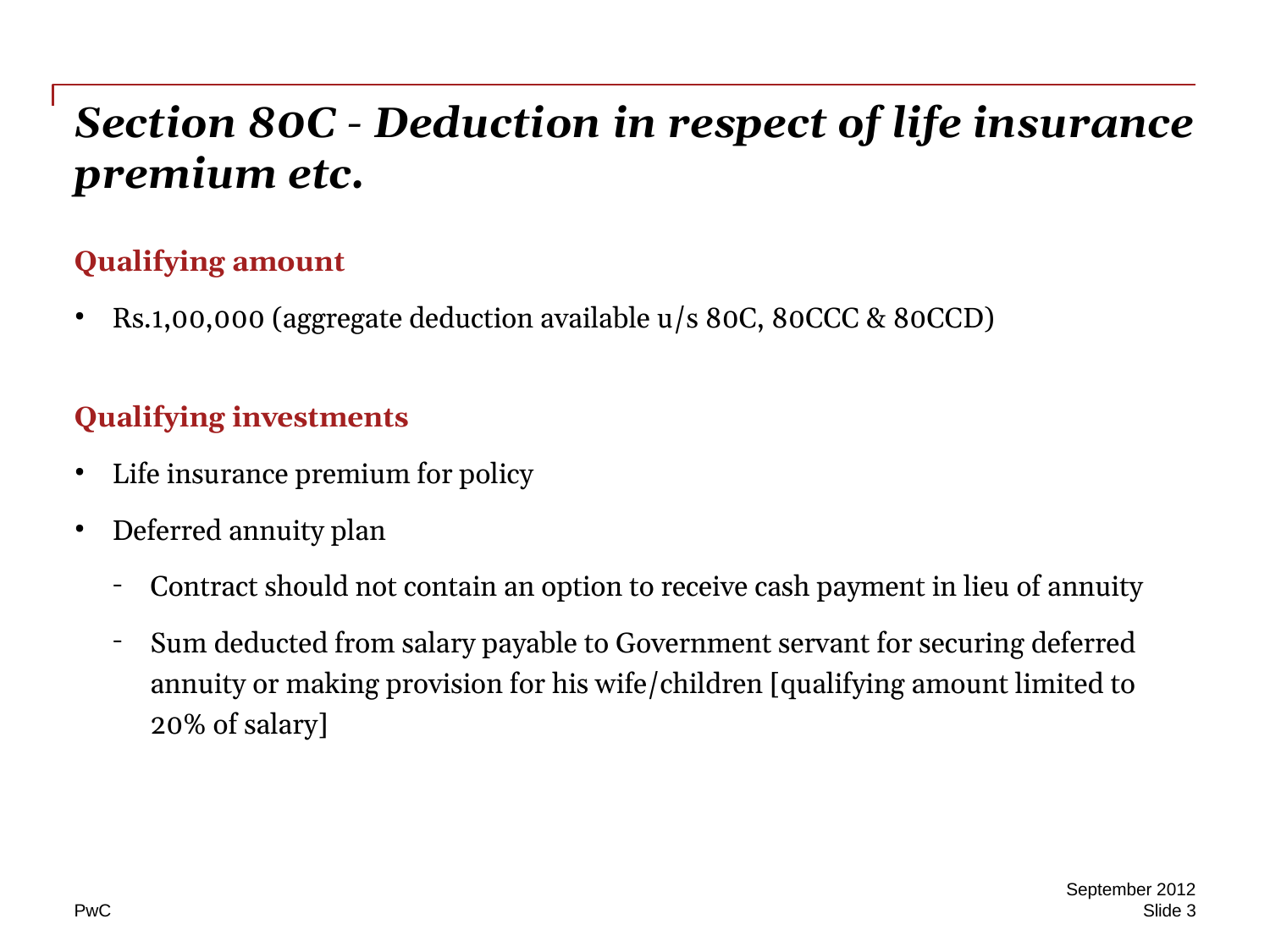

# Section 80C - Deduction in respect of life insurance premium etc.
Qualifying amount
Rs.1,00,000 (aggregate deduction available u/s 80C, 80CCC & 80CCD)

Qualifying investments
Life insurance premium for policy
Deferred annuity plan
Contract should not contain an option to receive cash payment in lieu of annuity
Sum deducted from salary payable to Government servant for securing deferred annuity or making provision for his wife/children [qualifying amount limited to 20% of salary]

September 2012
Slide 3